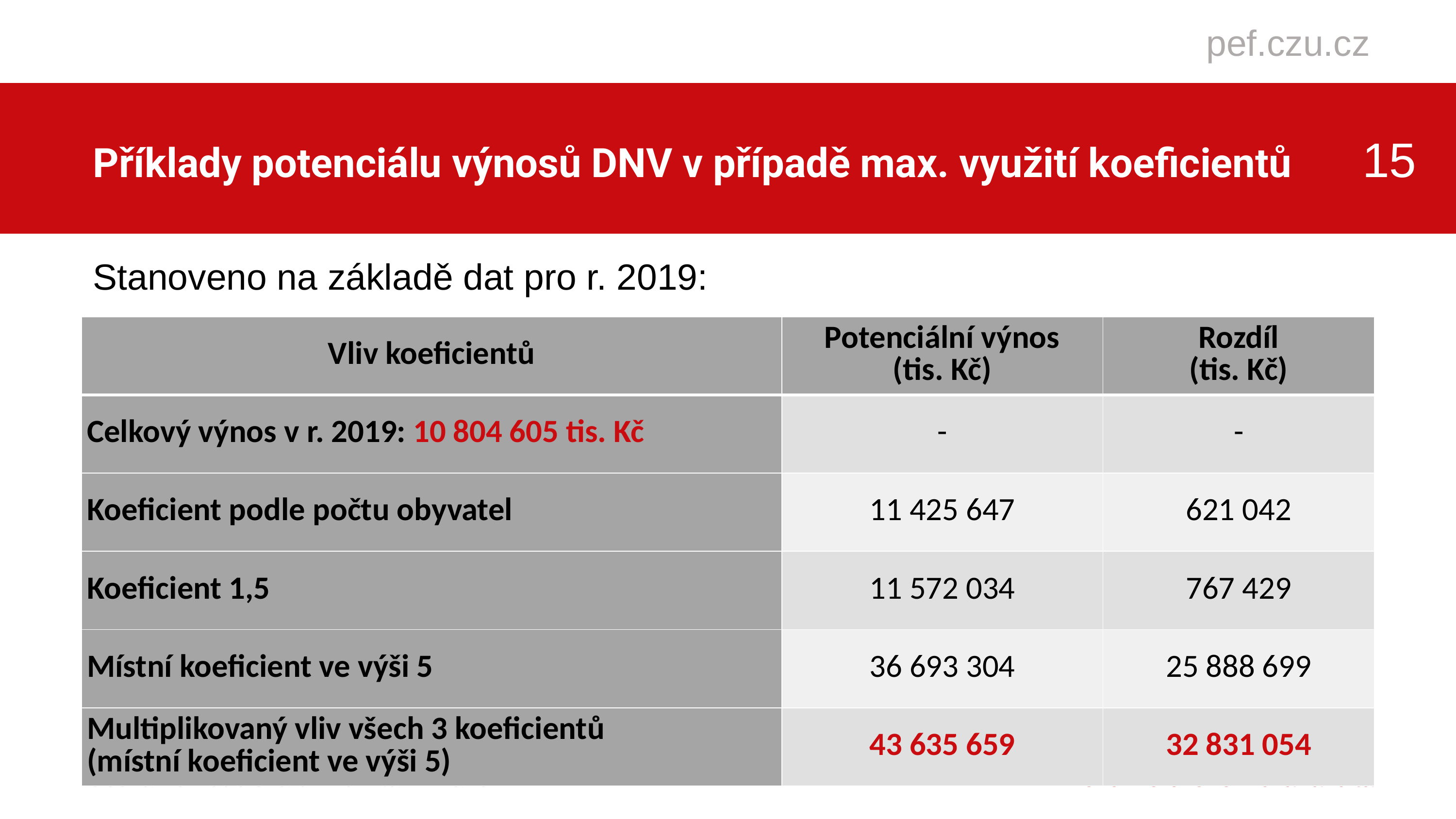

Příklady potenciálu výnosů DNV v případě max. využití koeficientů
Stanoveno na základě dat pro r. 2019:
| Vliv koeficientů | Potenciální výnos (tis. Kč) | Rozdíl (tis. Kč) |
| --- | --- | --- |
| Celkový výnos v r. 2019: 10 804 605 tis. Kč | - | - |
| Koeficient podle počtu obyvatel | 11 425 647 | 621 042 |
| Koeficient 1,5 | 11 572 034 | 767 429 |
| Místní koeficient ve výši 5 | 36 693 304 | 25 888 699 |
| Multiplikovaný vliv všech 3 koeficientů (místní koeficient ve výši 5) | 43 635 659 | 32 831 054 |